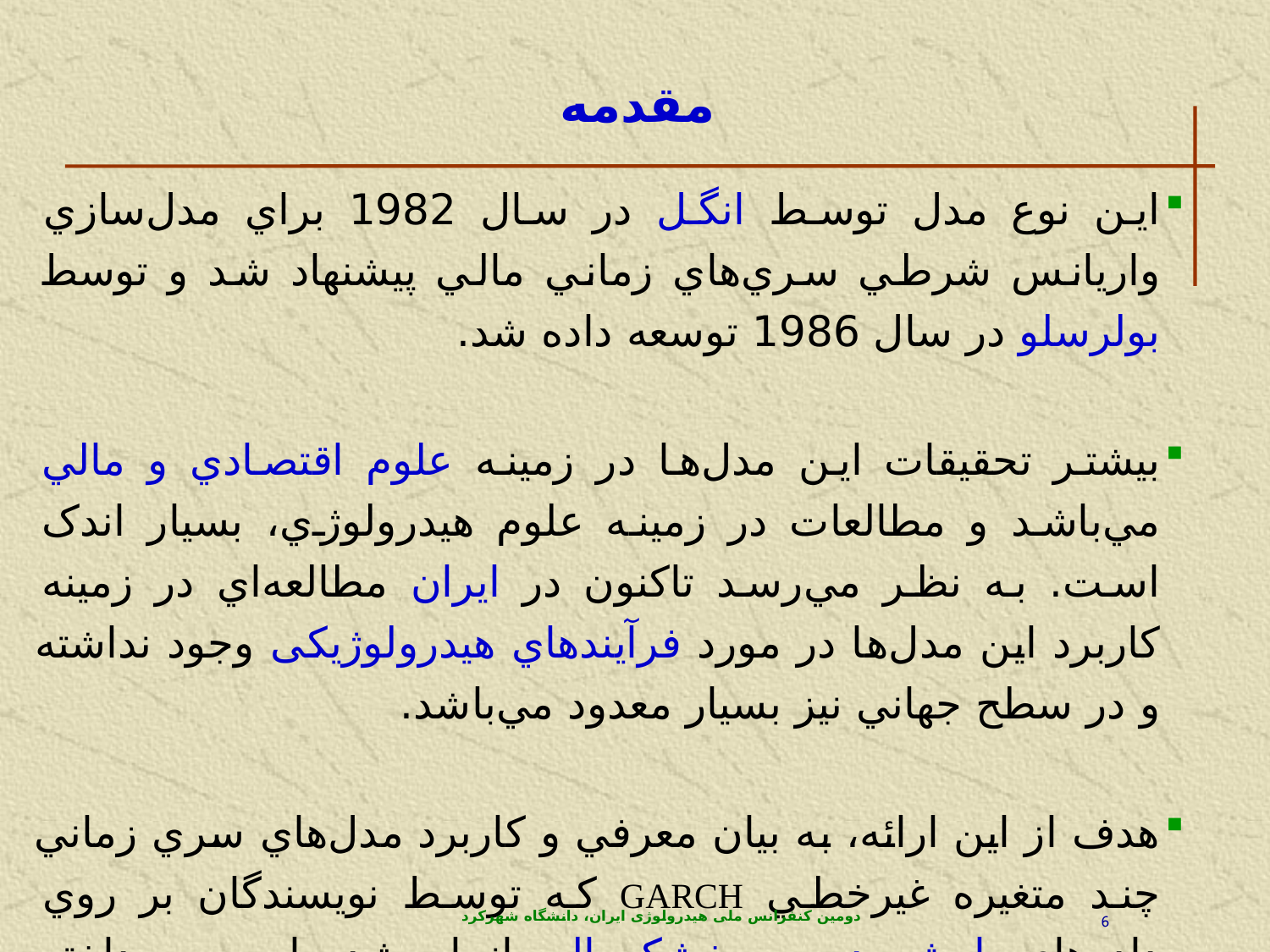

# مقدمه
اين نوع مدل توسط انگل در سال 1982 براي مدل‌سازي واريانس شرطي سري‌هاي زماني مالي پيشنهاد شد و توسط بولرسلو در سال 1986 توسعه داده شد.

بيشتر تحقيقات اين مدل‌ها در زمينه علوم اقتصادي و مالي مي‌باشد و مطالعات در زمينه علوم هيدرولوژي، بسيار اندک است. به نظر مي‌رسد تاکنون در ايران مطالعه‌اي در زمينه کاربرد اين مدل‌ها در مورد فرآيندهاي هیدرولوژیکی وجود نداشته و در سطح جهاني نيز بسيار معدود مي‌باشد.

هدف از اين ارائه، به بيان معرفي و کاربرد مدل‌هاي سري زماني چند متغيره غيرخطي GARCH که توسط نويسندگان بر روي داده‌هاي بارش، دبي و خشکسالي انجام شده است، پرداخته مي‌شود.
دومین کنفرانس ملی هیدرولوژی ایران، دانشگاه شهرکرد
6